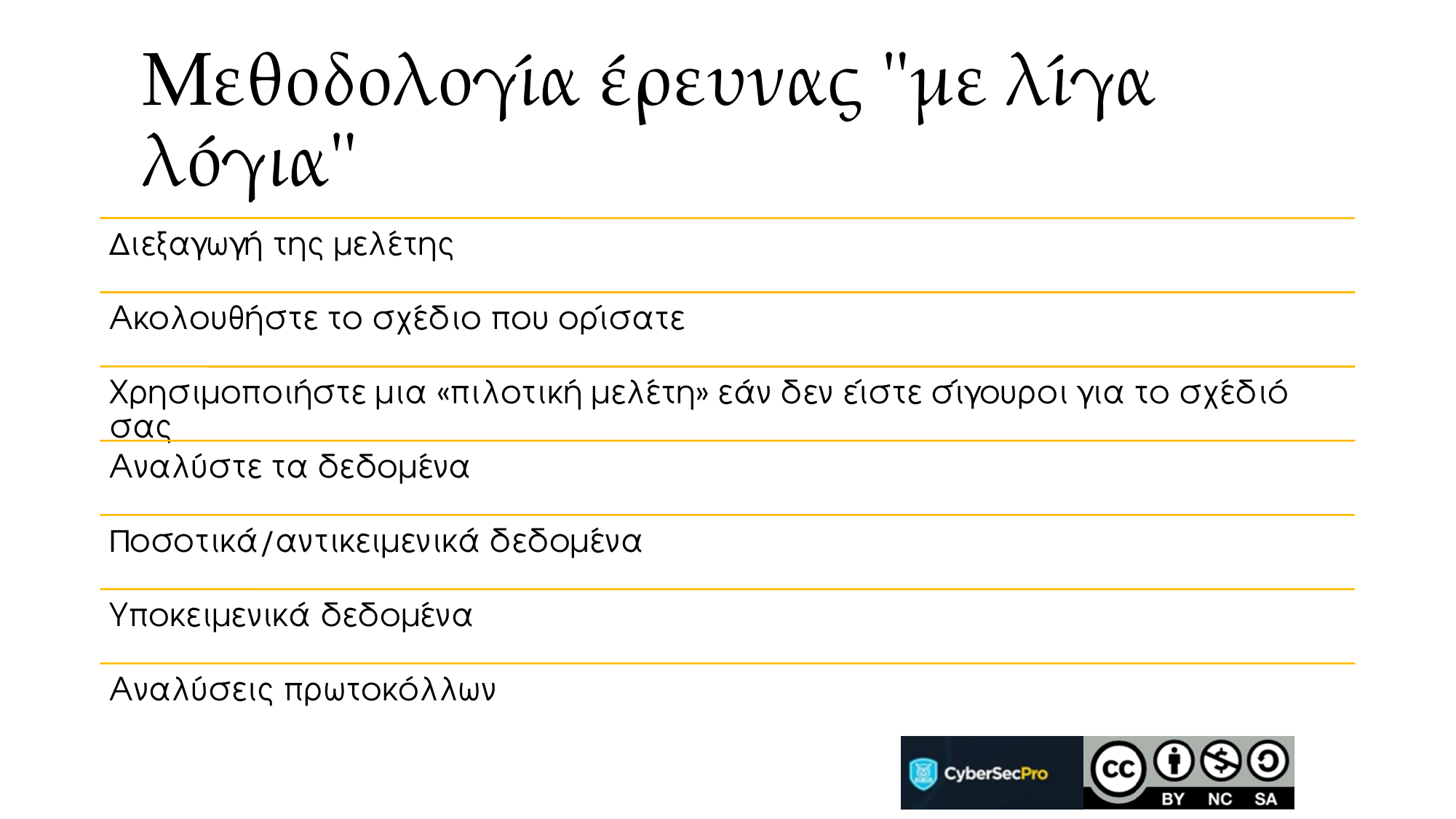

# Μεθοδολογία έρευνας "με λίγα λόγια"
Διεξαγωγή της μελέτης
Ακολουθήστε το σχέδιο που ορίσατε
Χρησιμοποιήστε μια «πιλοτική μελέτη» εάν δεν είστε σίγουροι για το σχέδιό σας
Αναλύστε τα δεδομένα
Ποσοτικά/αντικειμενικά δεδομένα
Υποκειμενικά δεδομένα
Αναλύσεις πρωτοκόλλων